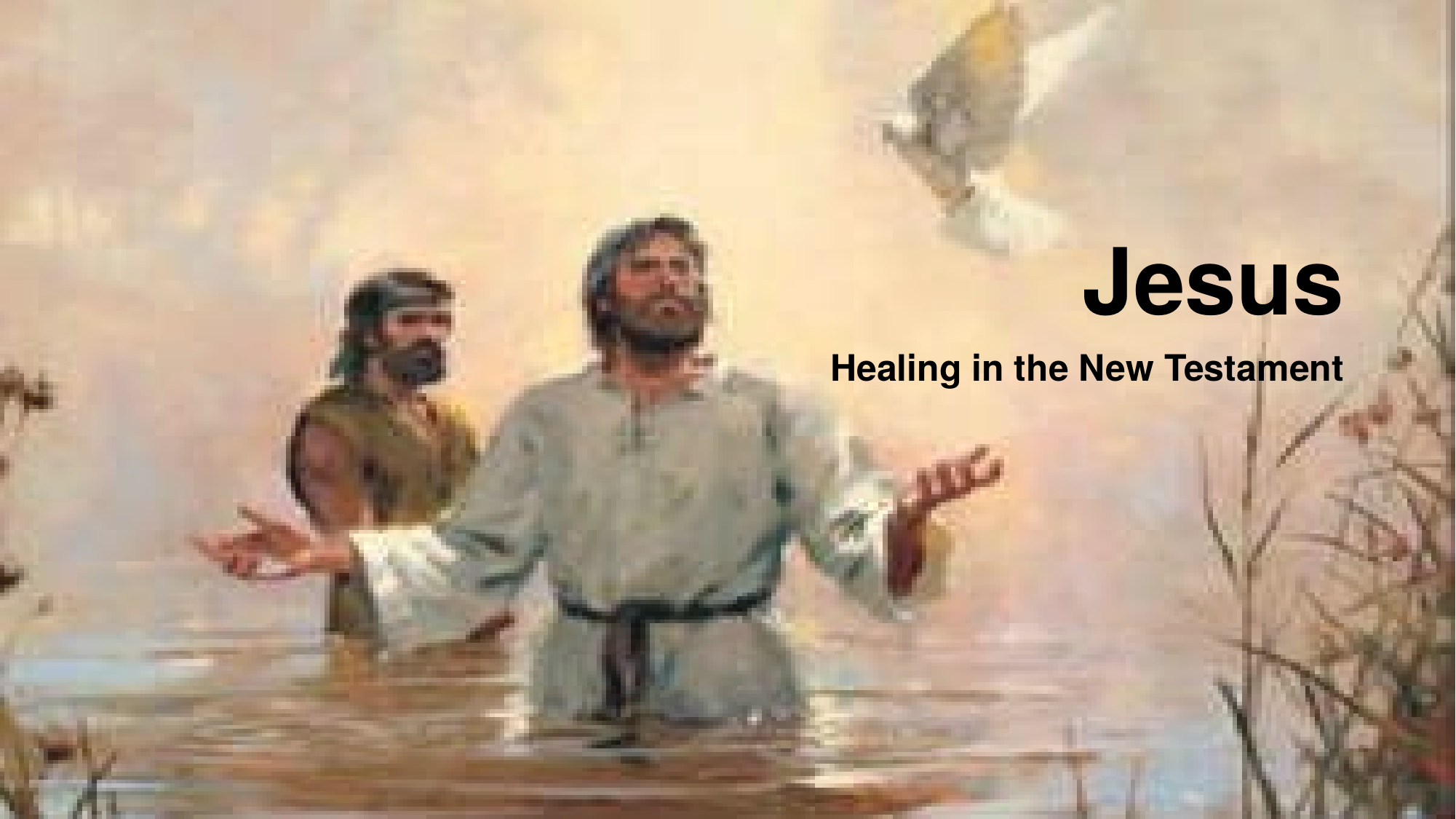

# Jesus
Healing in the New Testament